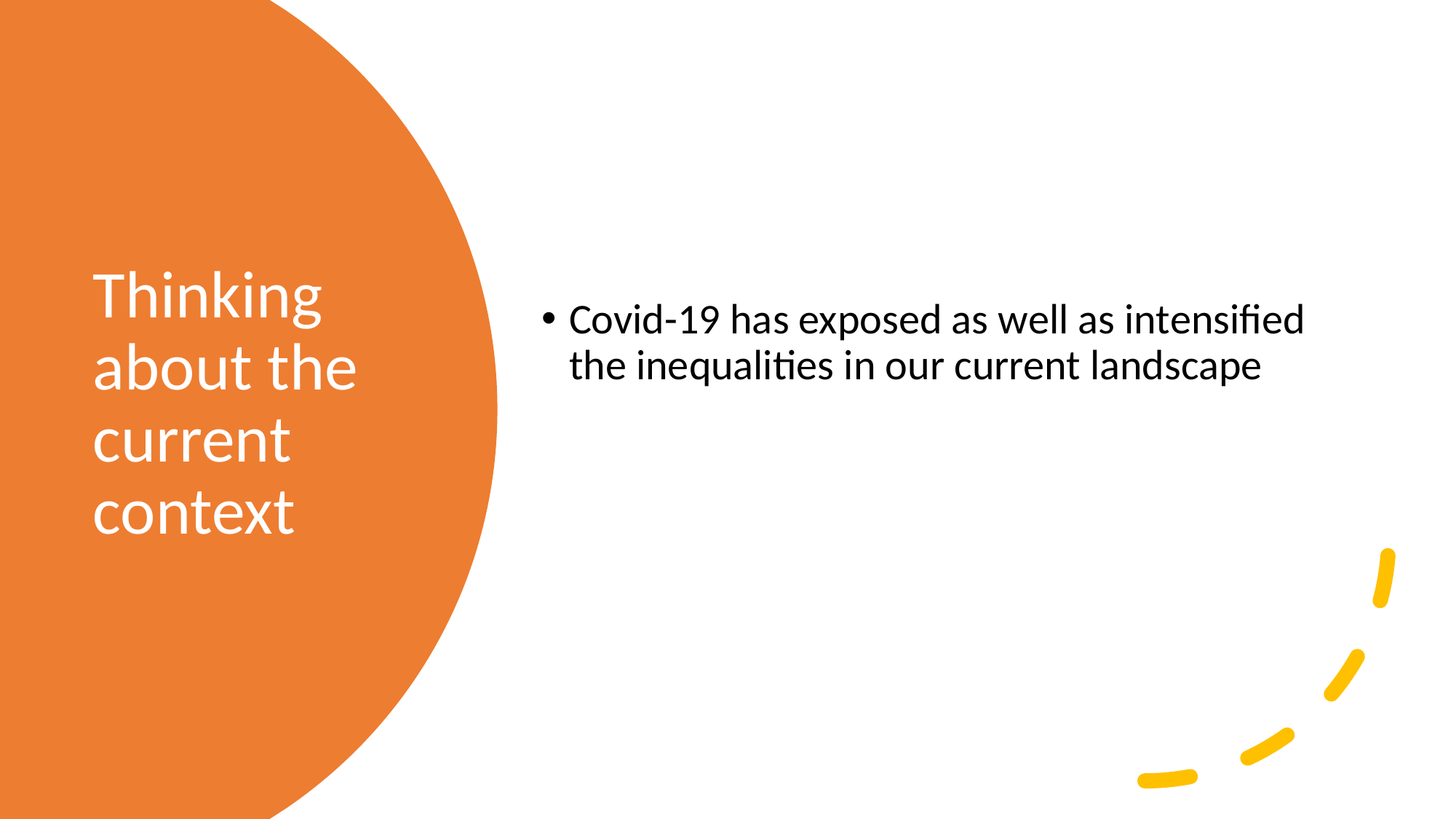

Covid-19 has exposed as well as intensified the inequalities in our current landscape

# Thinking about the current  context